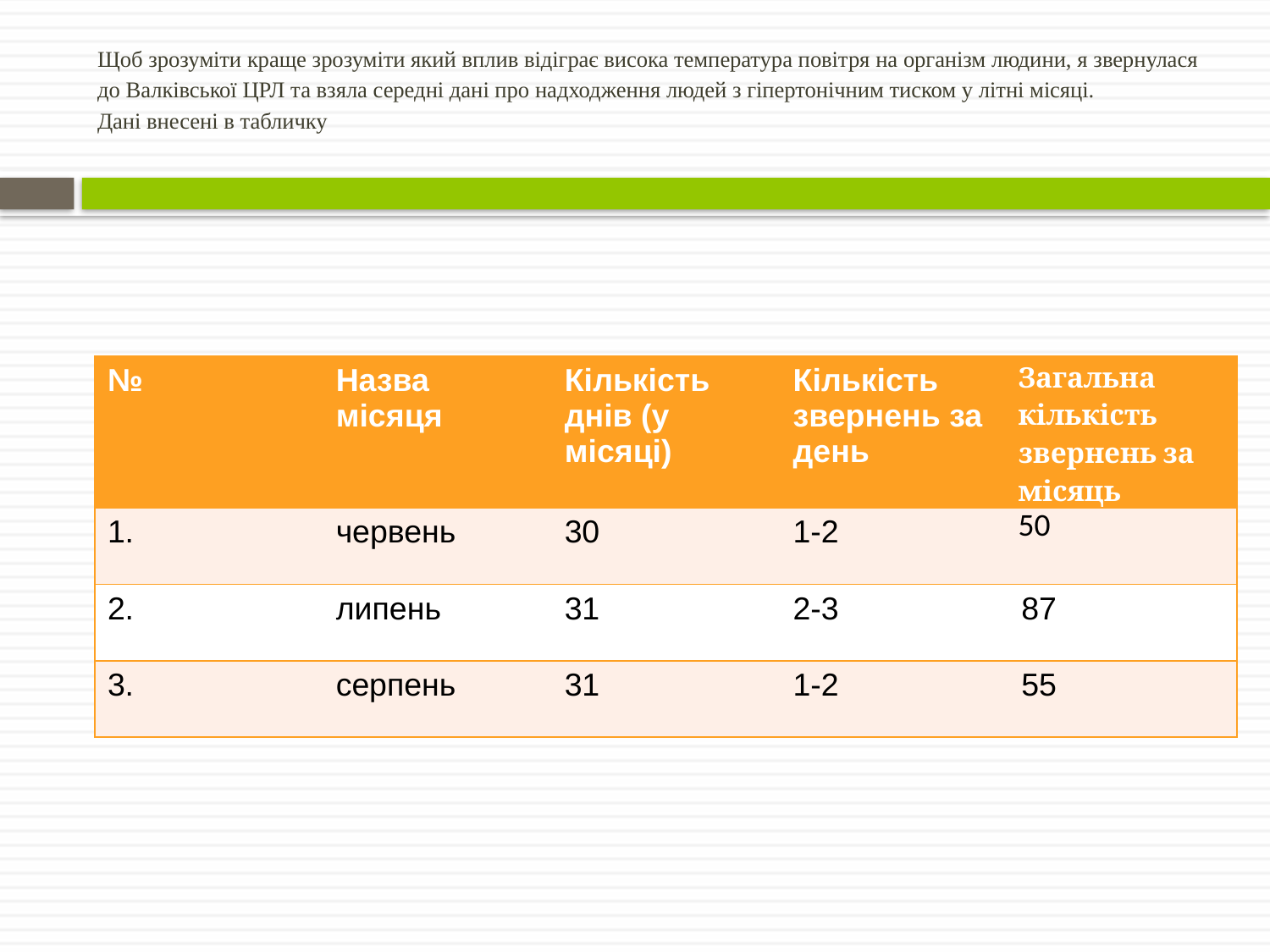

# Щоб зрозуміти краще зрозуміти який вплив відіграє висока температура повітря на організм людини, я звернулася до Валківської ЦРЛ та взяла середні дані про надходження людей з гіпертонічним тиском у літні місяці. Дані внесені в табличку
| № | Назва місяця | Кількість днів (у місяці) | Кількість звернень за день | Загальна кількість звернень за місяць |
| --- | --- | --- | --- | --- |
| 1. | червень | 30 | 1-2 | 50 |
| 2. | липень | 31 | 2-3 | 87 |
| 3. | серпень | 31 | 1-2 | 55 |